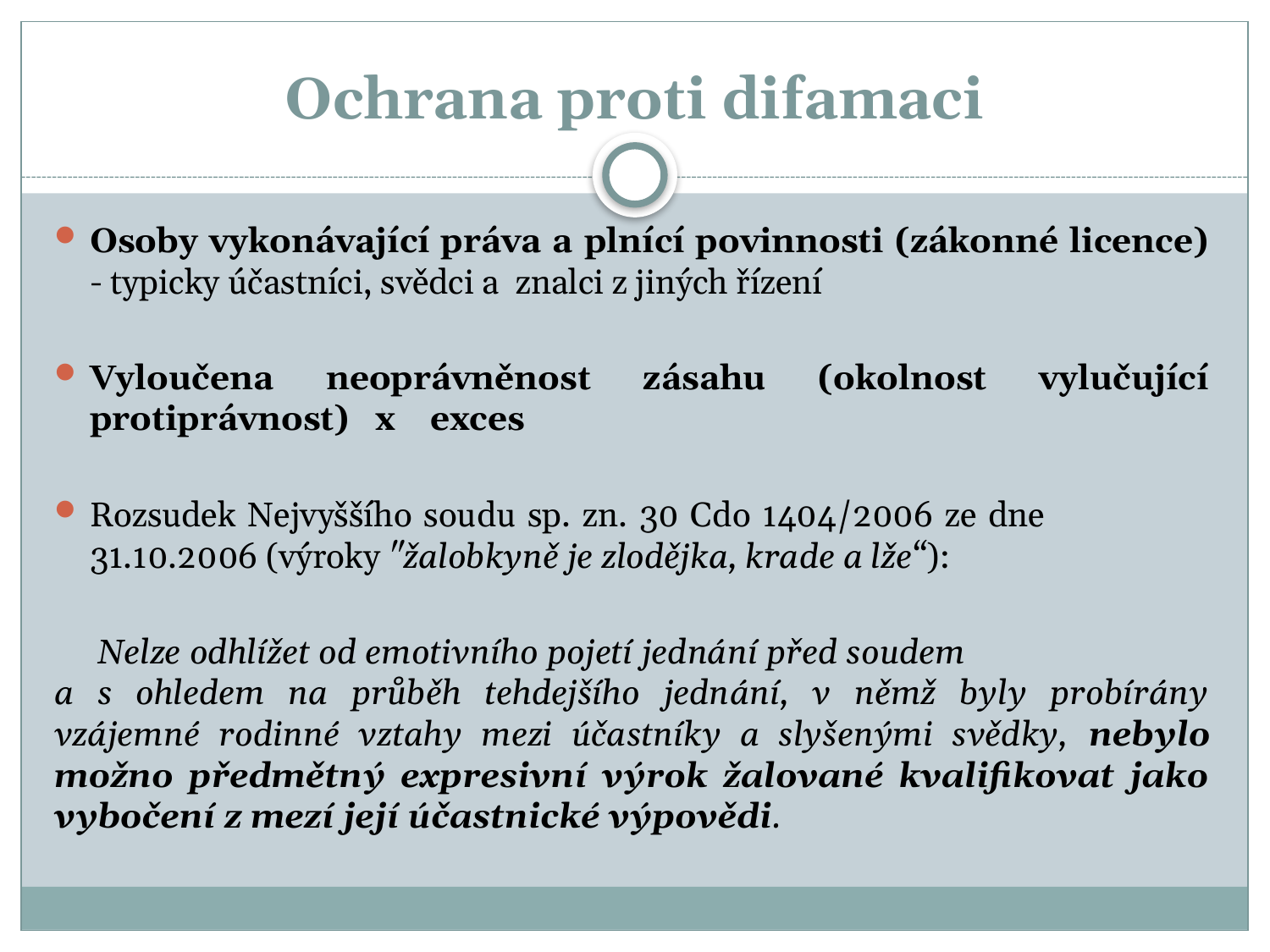

# Ochrana proti difamaci
Osoby vykonávající práva a plnící povinnosti (zákonné licence) - typicky účastníci, svědci a  znalci z jiných řízení

Vyloučena neoprávněnost zásahu (okolnost vylučující protiprávnost)   x    exces

Rozsudek Nejvyššího soudu sp. zn. 30 Cdo 1404/2006 ze dne               31.10.2006 (výroky "žalobkyně je zlodějka, krade a lže“):

     Nelze odhlížet od emotivního pojetí jednání před soudem                             a s ohledem na průběh tehdejšího jednání, v němž byly probírány vzájemné rodinné vztahy mezi účastníky a slyšenými svědky, nebylo možno předmětný expresivní výrok žalované kvalifikovat jako vybočení z mezí její účastnické výpovědi.